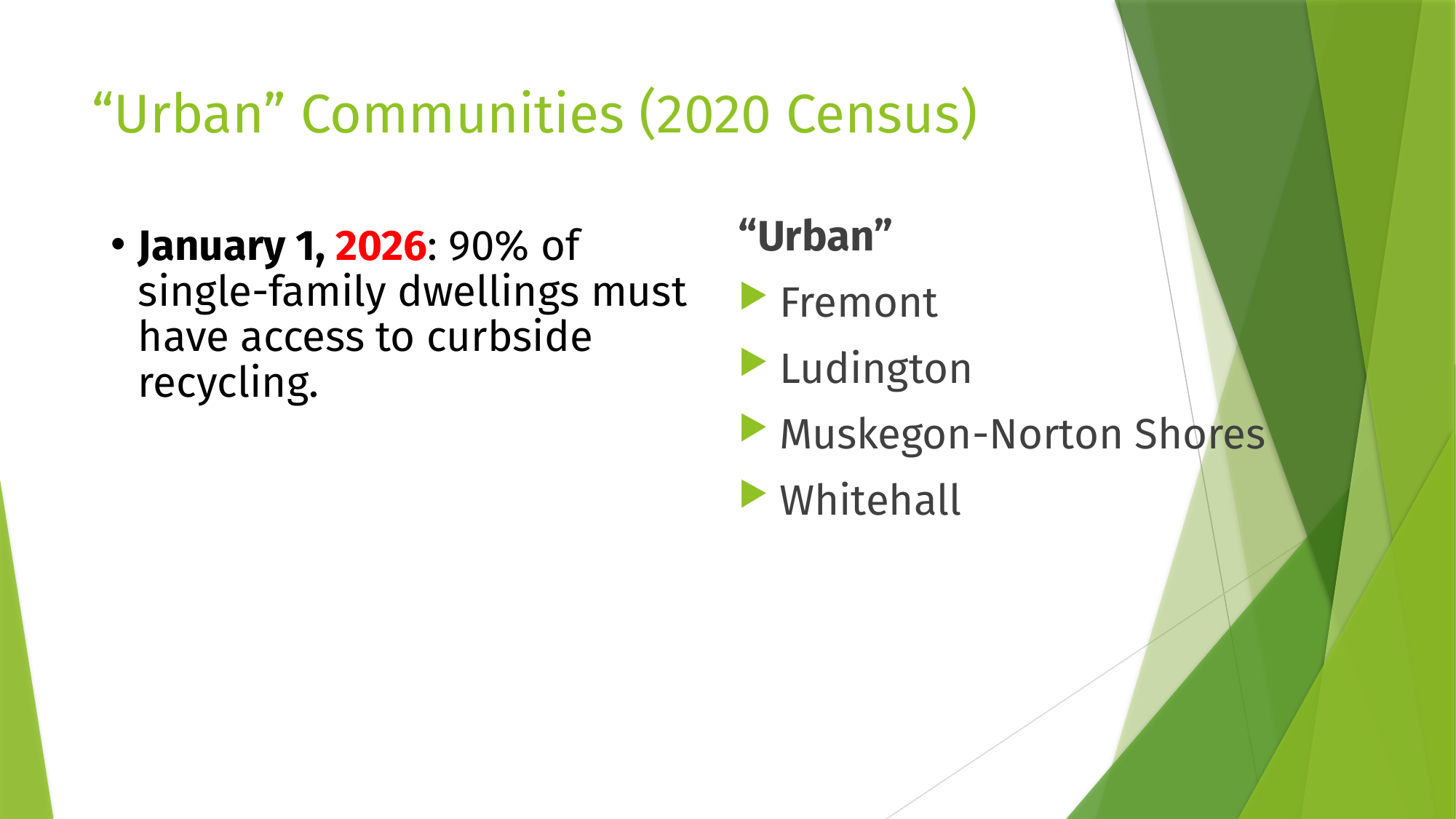

# “Urban” Communities (2020 Census)
“Urban”
Fremont
Ludington
Muskegon-Norton Shores
Whitehall
January 1, 2026: 90% of single-family dwellings must have access to curbside recycling.